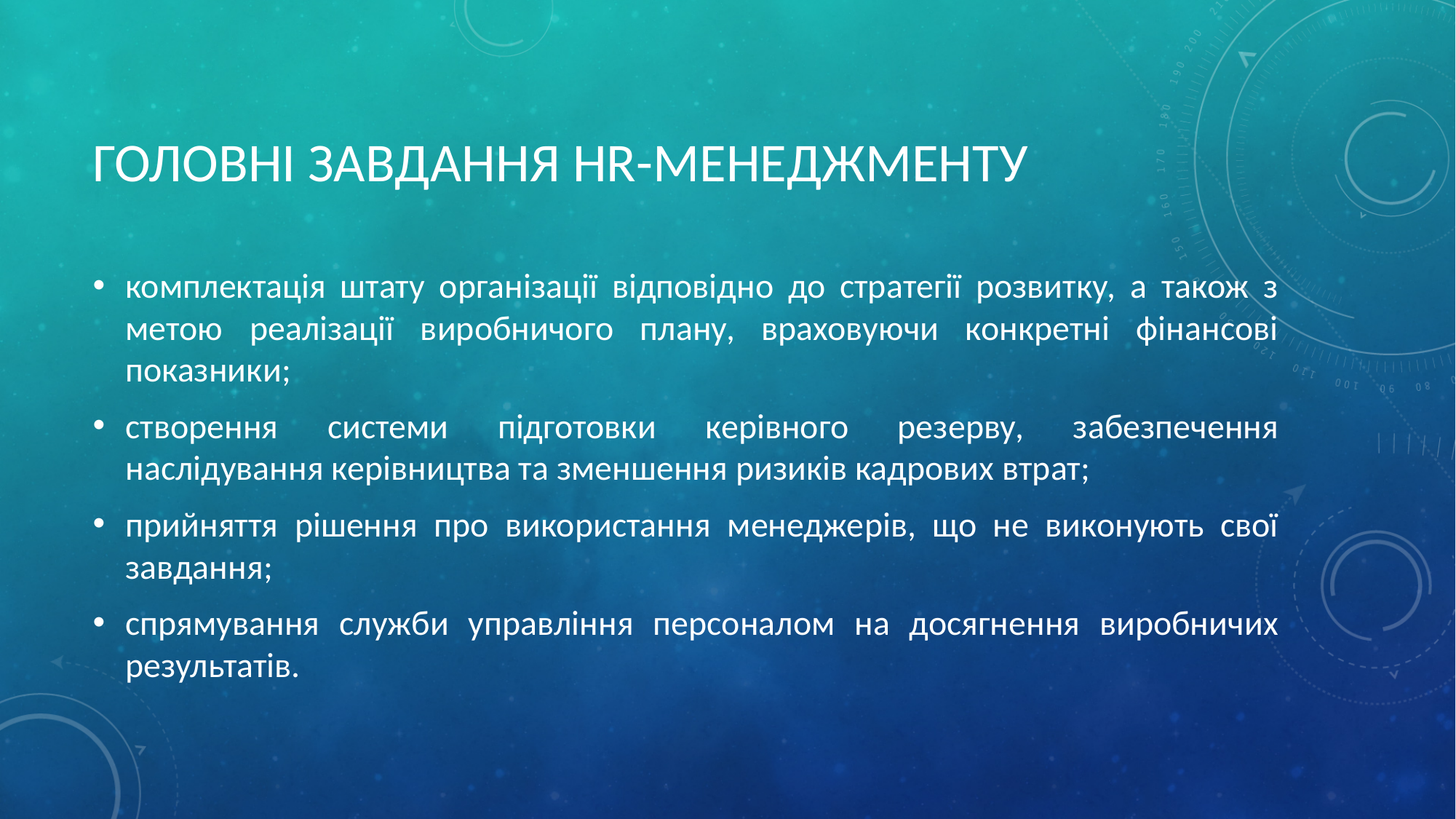

# Головні завдання HR-менеджменту
комплектація штату організації відповідно до стратегії розвитку, а також з метою реалізації виробничого плану, враховуючи конкретні фінансові показники;
створення системи підготовки керівного резерву, забезпечення наслідування керівництва та зменшення ризиків кадрових втрат;
прийняття рішення про використання менеджерів, що не виконують свої завдання;
спрямування служби управління персоналом на досягнення виробничих результатів.